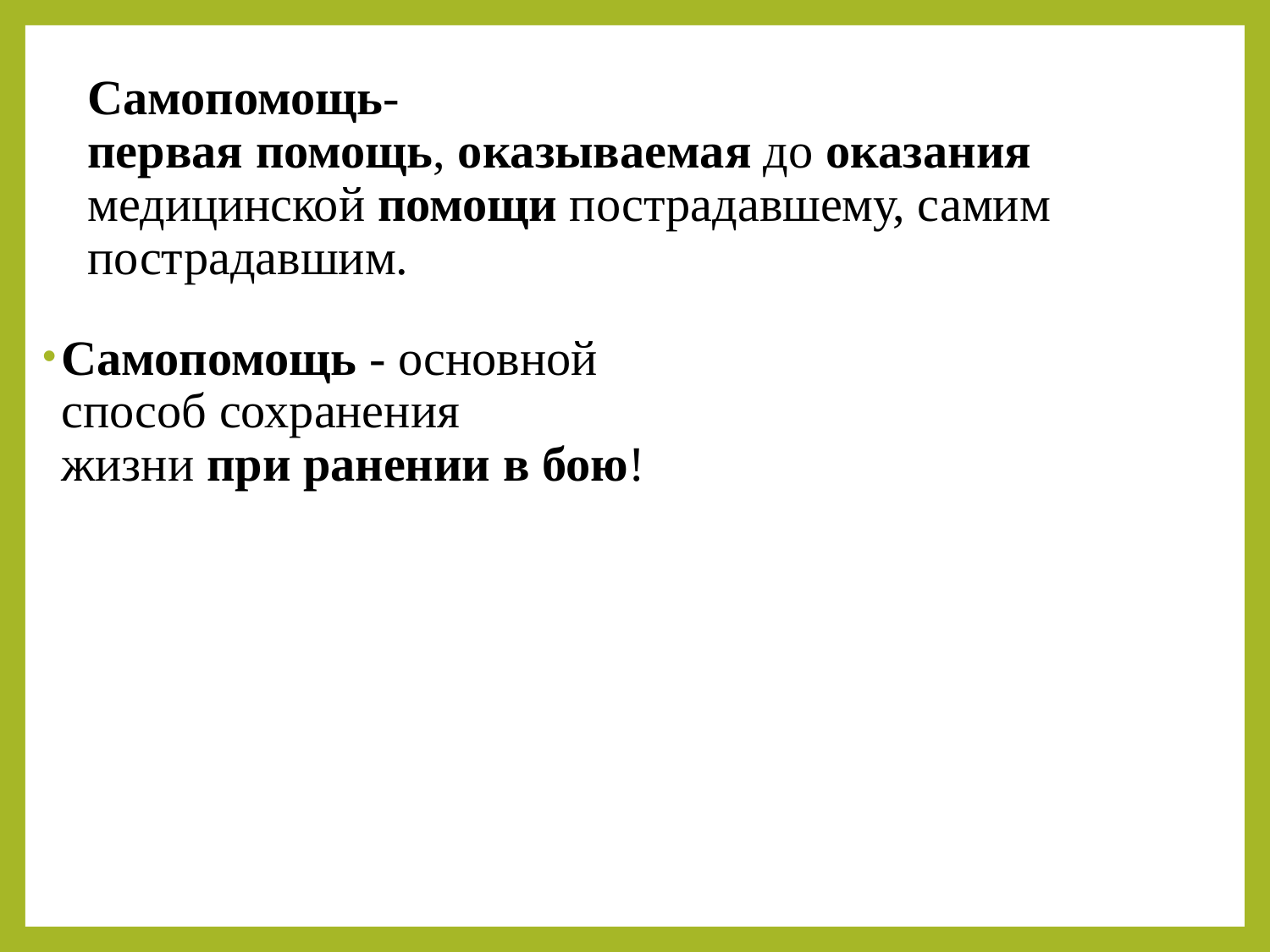

# Самопомощь-первая помощь, оказываемая до оказания  медицинской помощи пострадавшему, самим пострадавшим.
Самопомощь - основной способ сохранения жизни при ранении в бою!